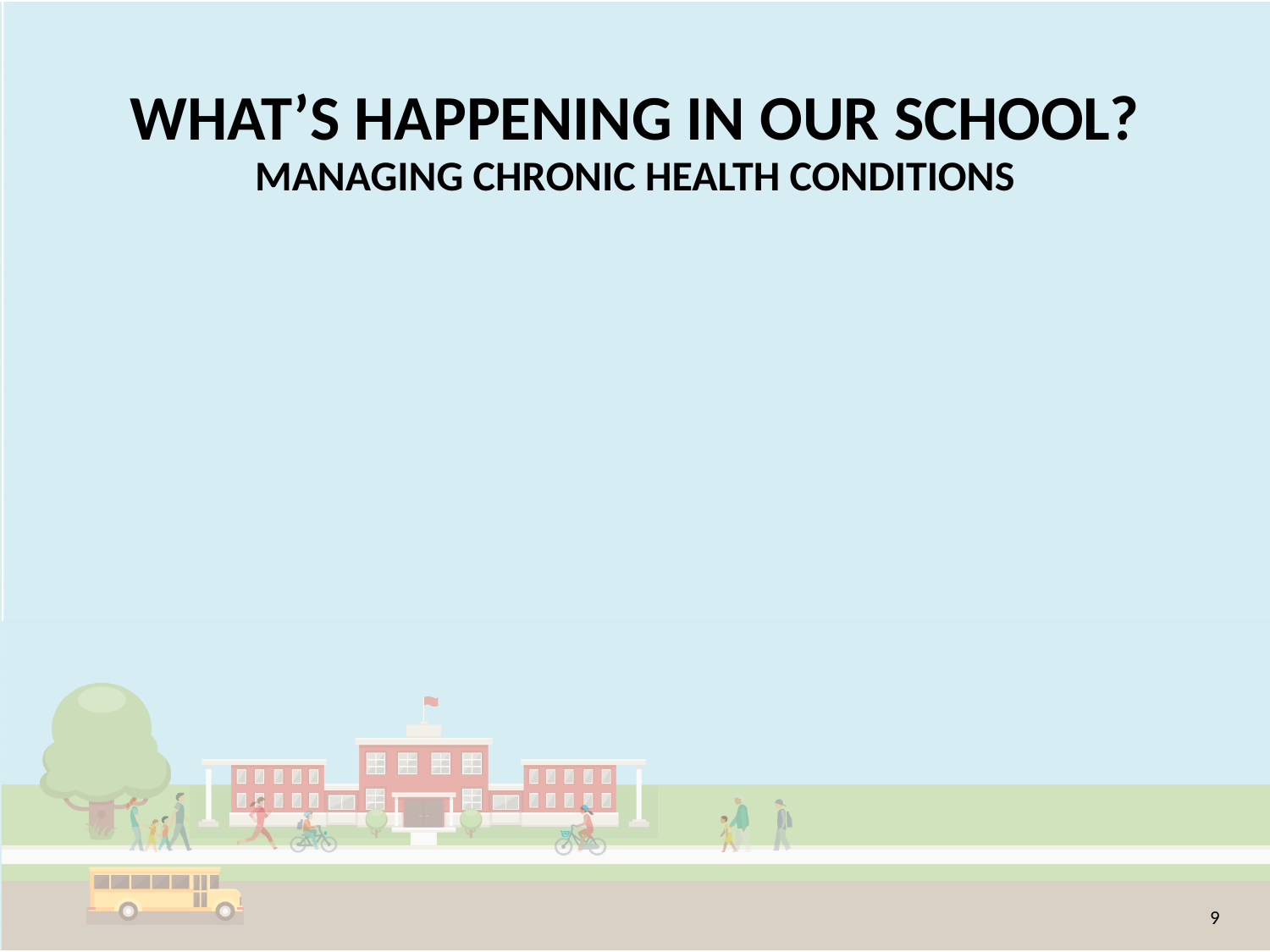

# WHAT’S HAPPENING IN OUR SCHOOL? MANAGING CHRONIC HEALTH CONDITIONS
9